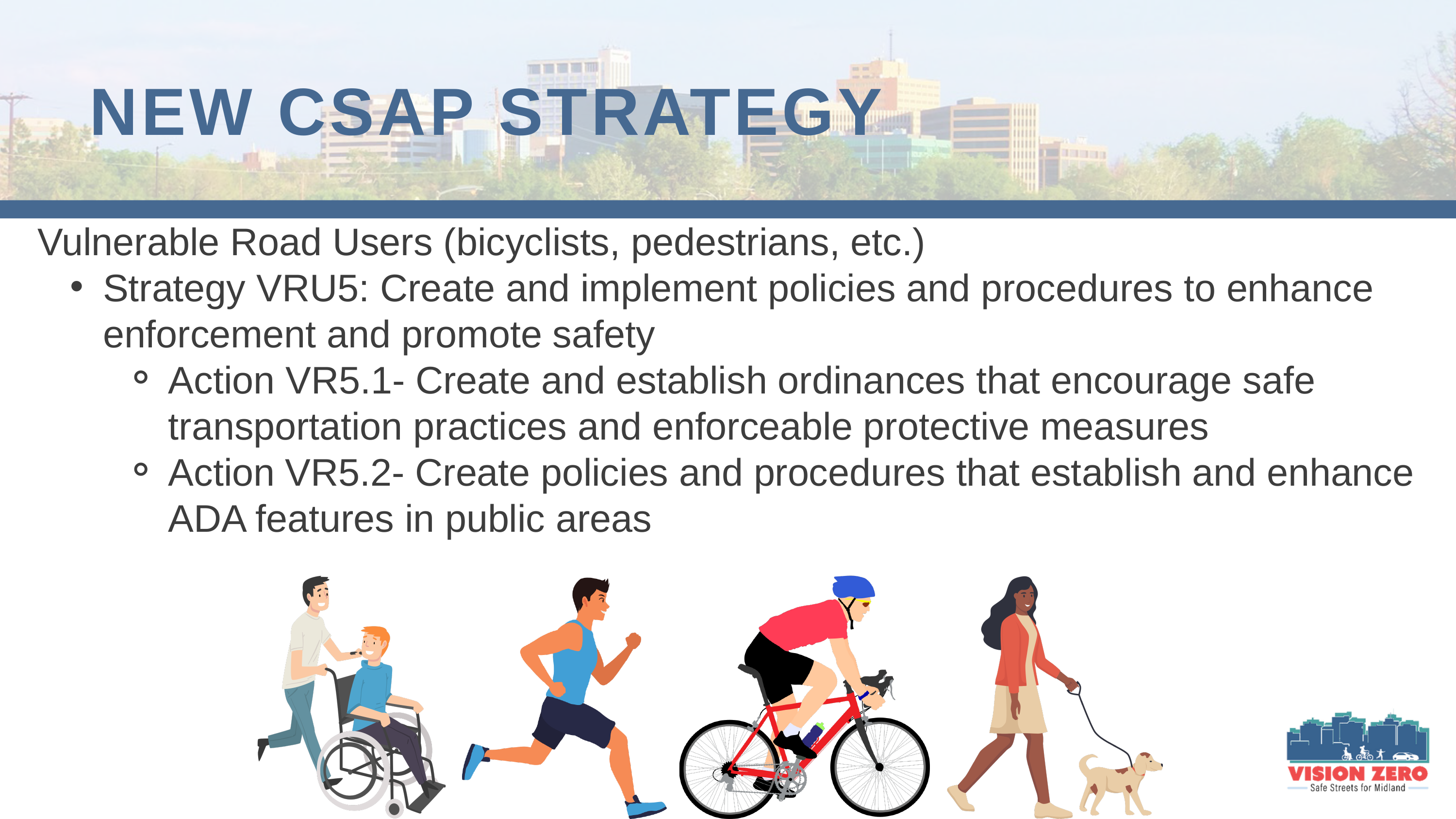

NEW CSAP STRATEGY

Vulnerable Road Users (bicyclists, pedestrians, etc.)
Strategy VRU5: Create and implement policies and procedures to enhance enforcement and promote safety
Action VR5.1- Create and establish ordinances that encourage safe transportation practices and enforceable protective measures
Action VR5.2- Create policies and procedures that establish and enhance ADA features in public areas